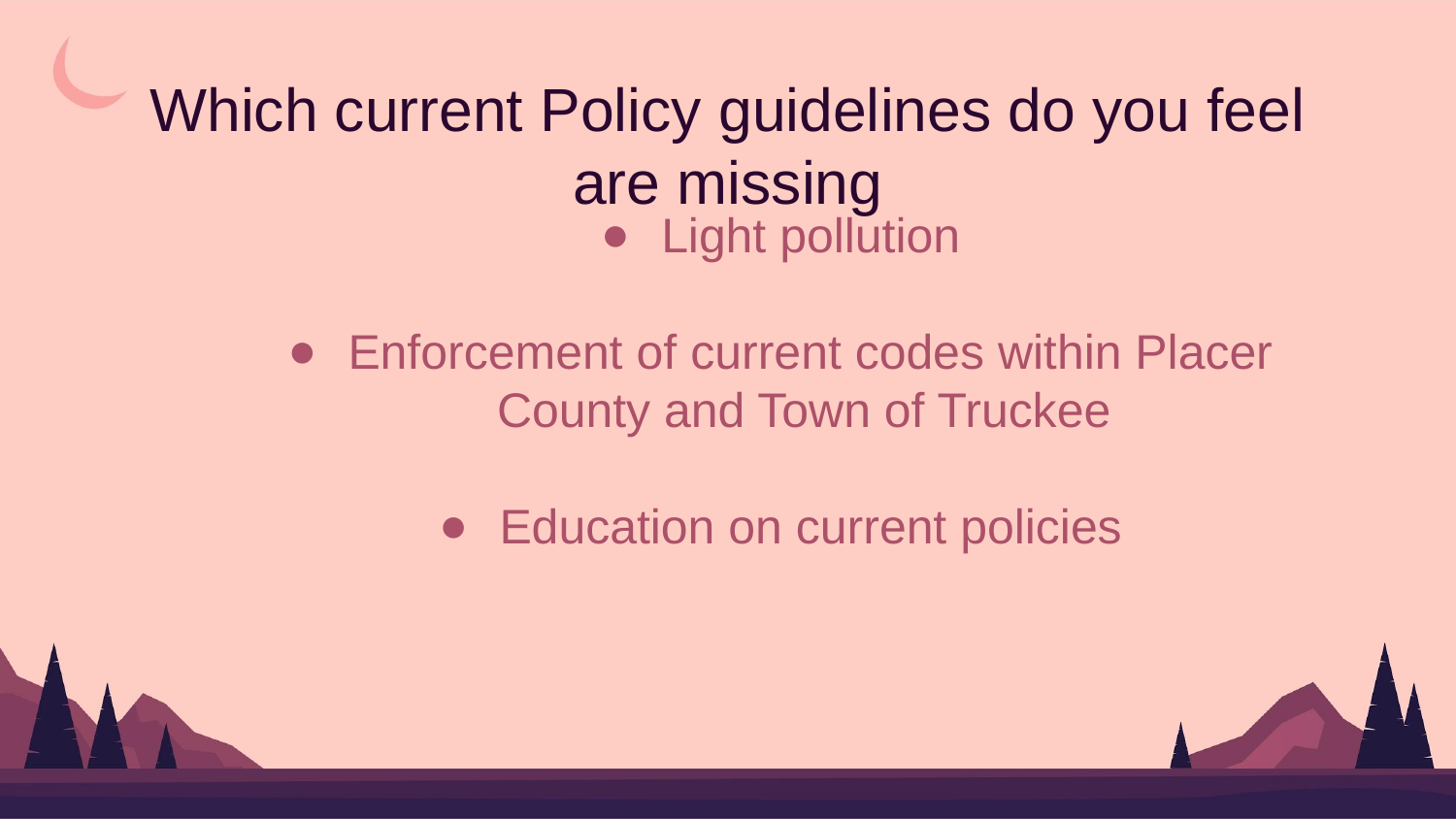

# Which current Policy guidelines do you feel are missing
Light pollution

Enforcement of current codes within Placer County and Town of Truckee

Education on current policies